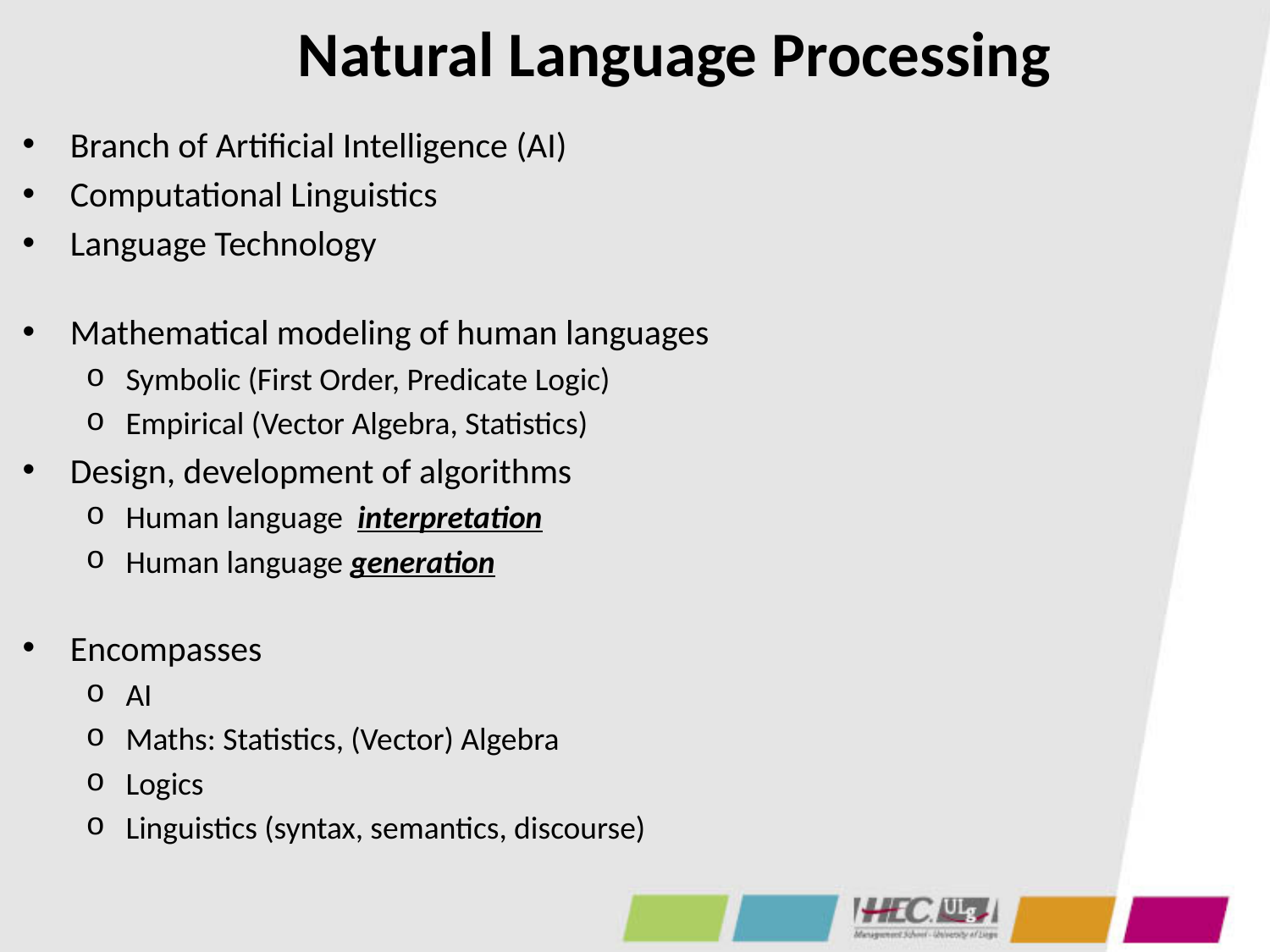

# Natural Language Processing

Branch of Artificial Intelligence (AI)
Computational Linguistics
Language Technology

Mathematical modeling of human languages
Symbolic (First Order, Predicate Logic)
Empirical (Vector Algebra, Statistics)
Design, development of algorithms
Human language  interpretation
Human language generation

Encompasses
AI
Maths: Statistics, (Vector) Algebra
Logics
Linguistics (syntax, semantics, discourse)